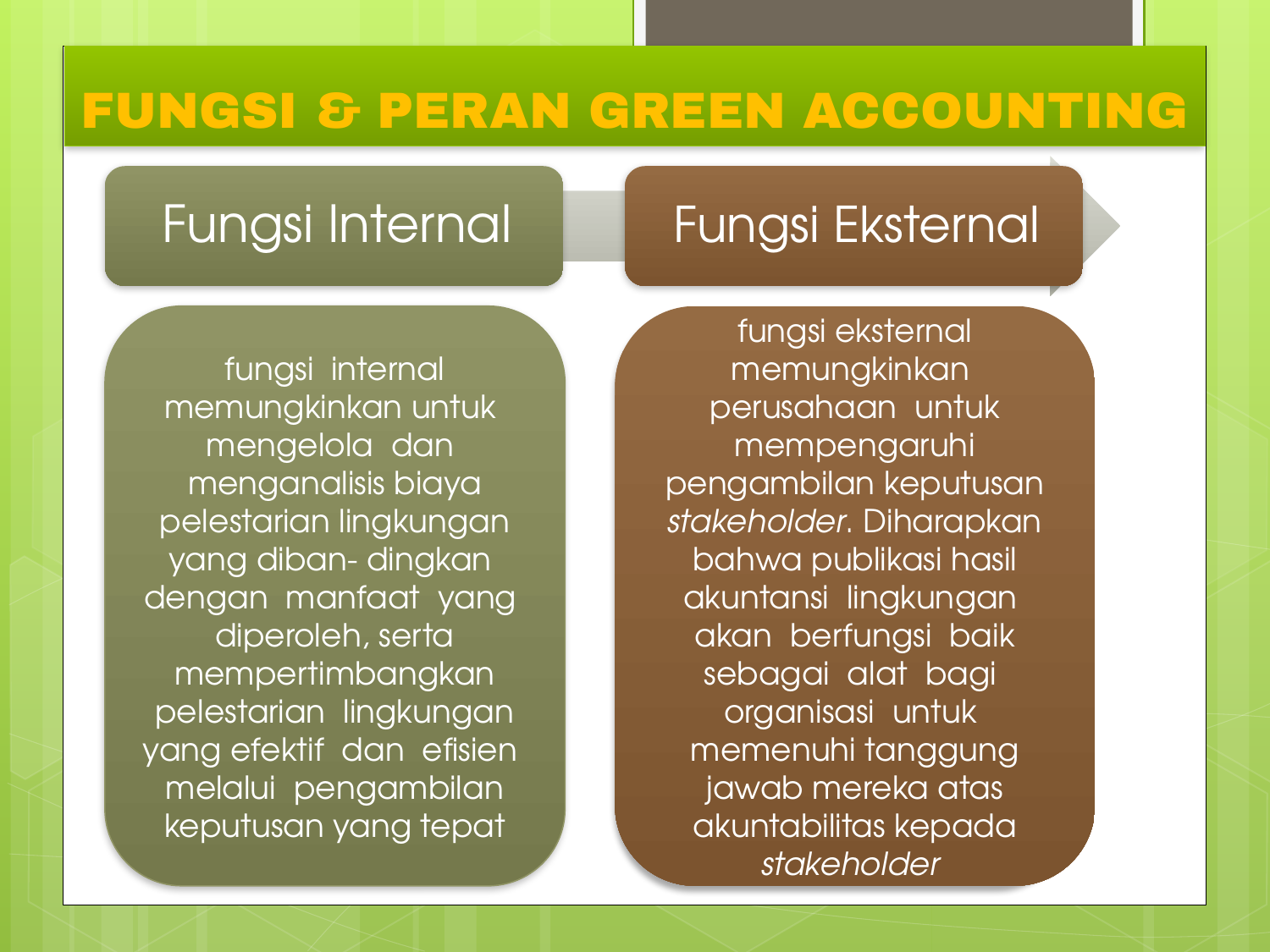

# FUNGSI & PERAN GREEN ACCOUNTING
Fungsi Internal
Fungsi Eksternal
fungsi  internal memungkinkan untuk  mengelola  dan  menganalisis biaya pelestarian lingkungan yang diban- dingkan  dengan  manfaat  yang  diperoleh, serta mempertimbangkan pelestarian  lingkungan yang efektif  dan  efisien  melalui  pengambilan keputusan yang tepat
fungsi eksternal memungkinkan  perusahaan  untuk mempengaruhi pengambilan keputusan stakeholder. Diharapkan bahwa publikasi hasil akuntansi  lingkungan  akan  berfungsi  baik sebagai  alat  bagi  organisasi  untuk  memenuhi tanggung jawab mereka atas akuntabilitas kepada stakeholder